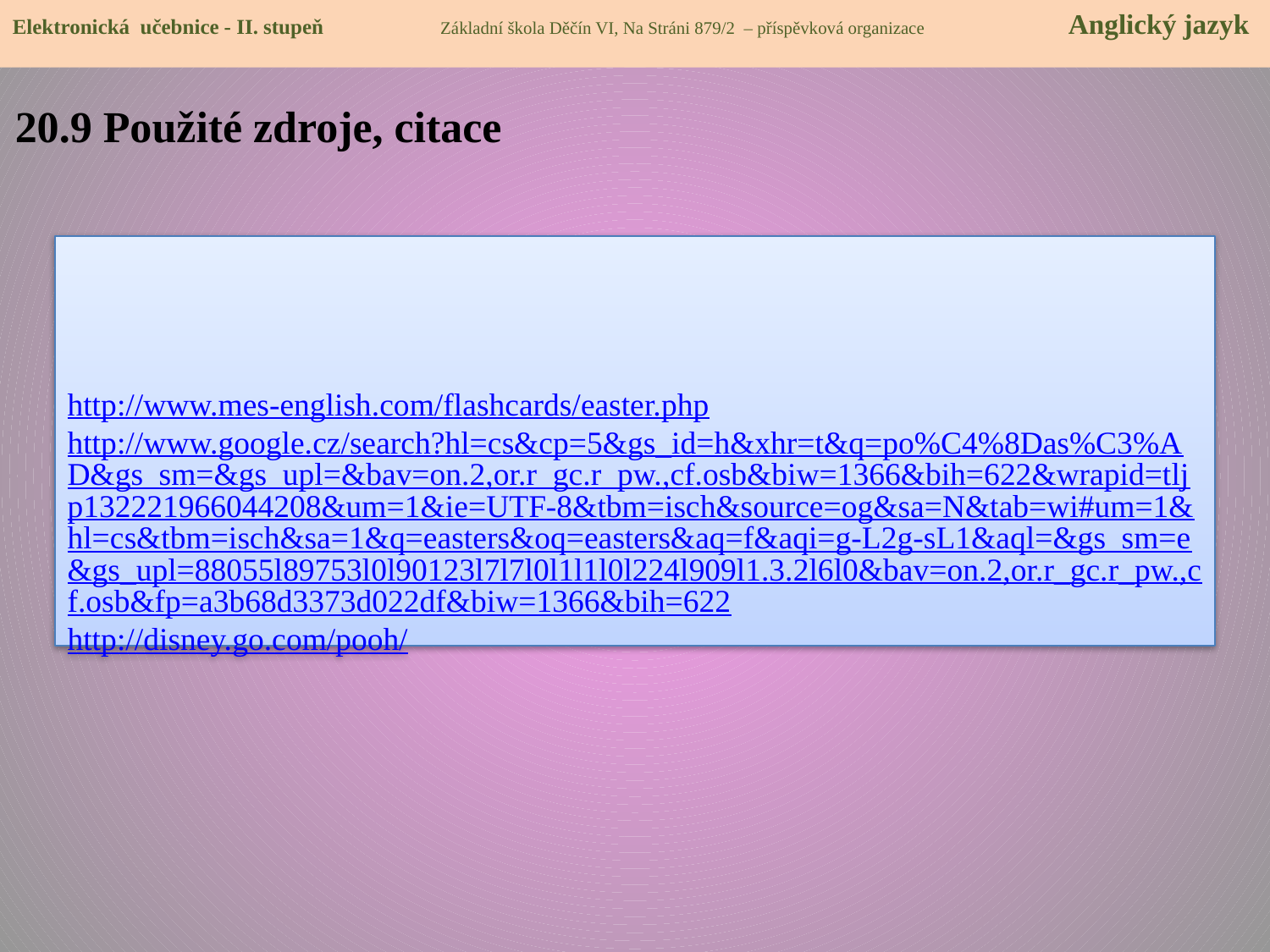

Elektronická  učebnice - II. stupeň                      Základní škola Děčín VI, Na Stráni 879/2  – příspěvková organizace                       	         Anglický jazyk

20.9 Použité zdroje, citace
http://www.mes-english.com/flashcards/easter.php
http://www.google.cz/search?hl=cs&cp=5&gs_id=h&xhr=t&q=po%C4%8Das%C3%AD&gs_sm=&gs_upl=&bav=on.2,or.r_gc.r_pw.,cf.osb&biw=1366&bih=622&wrapid=tljp132221966044208&um=1&ie=UTF-8&tbm=isch&source=og&sa=N&tab=wi#um=1&hl=cs&tbm=isch&sa=1&q=easters&oq=easters&aq=f&aqi=g-L2g-sL1&aql=&gs_sm=e&gs_upl=88055l89753l0l90123l7l7l0l1l1l0l224l909l1.3.2l6l0&bav=on.2,or.r_gc.r_pw.,cf.osb&fp=a3b68d3373d022df&biw=1366&bih=622
http://disney.go.com/pooh/